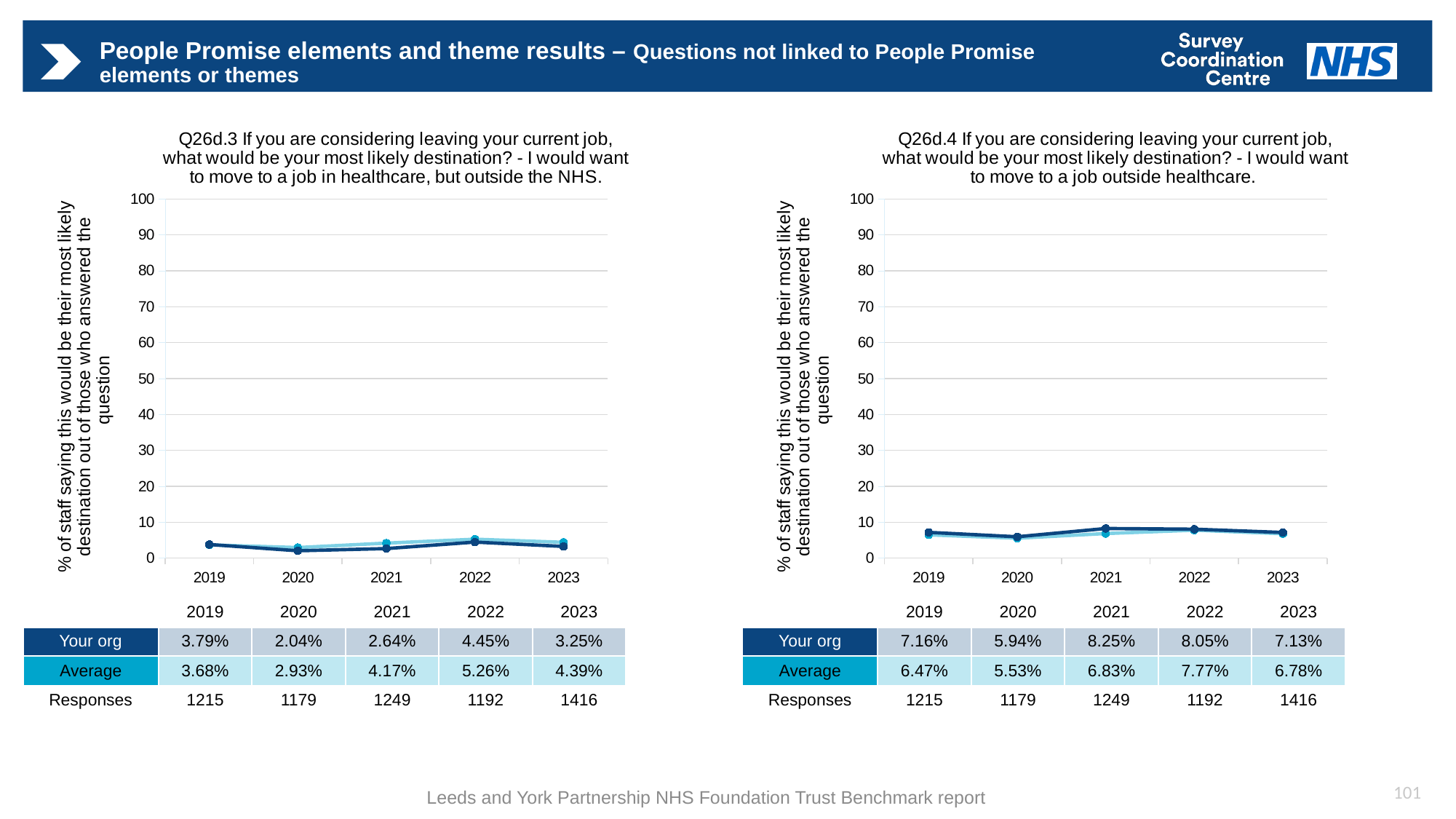

# People Promise elements and theme results – Questions not linked to People Promise elements or themes

### Chart: Q26d.3 If you are considering leaving your current job, what would be your most likely destination? - I would want to move to a job in healthcare, but outside the NHS.

| Category | Average | Your org |
|---|---|---|
| 2019 | 3.68294635708566 | 3.78600823045267 |
| 2020 | 2.92885475444365 | 2.03562340966921 |
| 2021 | 4.1701417848206805 | 2.64211369095276 |
| 2022 | 5.25502318392581 | 4.4463087248322095 |
| 2023 | 4.38931297709923 | 3.24858757062146 |

### Chart: Q26d.4 If you are considering leaving your current job, what would be your most likely destination? - I would want to move to a job outside healthcare.

| Category | Average | Your org |
|---|---|---|
| 2019 | 6.47330811265237 | 7.16049382716049 |
| 2020 | 5.53080364107685 | 5.93723494486853 |
| 2021 | 6.83408810209963 | 8.24659727782225 |
| 2022 | 7.7726975832789 | 8.05369127516778 |
| 2023 | 6.77966101694915 | 7.13276836158192 |
|  | 2019 | 2020 | 2021 | 2022 | 2023 |
| --- | --- | --- | --- | --- | --- |
| Your org | 3.79% | 2.04% | 2.64% | 4.45% | 3.25% |
| Average | 3.68% | 2.93% | 4.17% | 5.26% | 4.39% |
| Responses | 1215 | 1179 | 1249 | 1192 | 1416 |
|  | 2019 | 2020 | 2021 | 2022 | 2023 |
| --- | --- | --- | --- | --- | --- |
| Your org | 7.16% | 5.94% | 8.25% | 8.05% | 7.13% |
| Average | 6.47% | 5.53% | 6.83% | 7.77% | 6.78% |
| Responses | 1215 | 1179 | 1249 | 1192 | 1416 |
101
Leeds and York Partnership NHS Foundation Trust Benchmark report